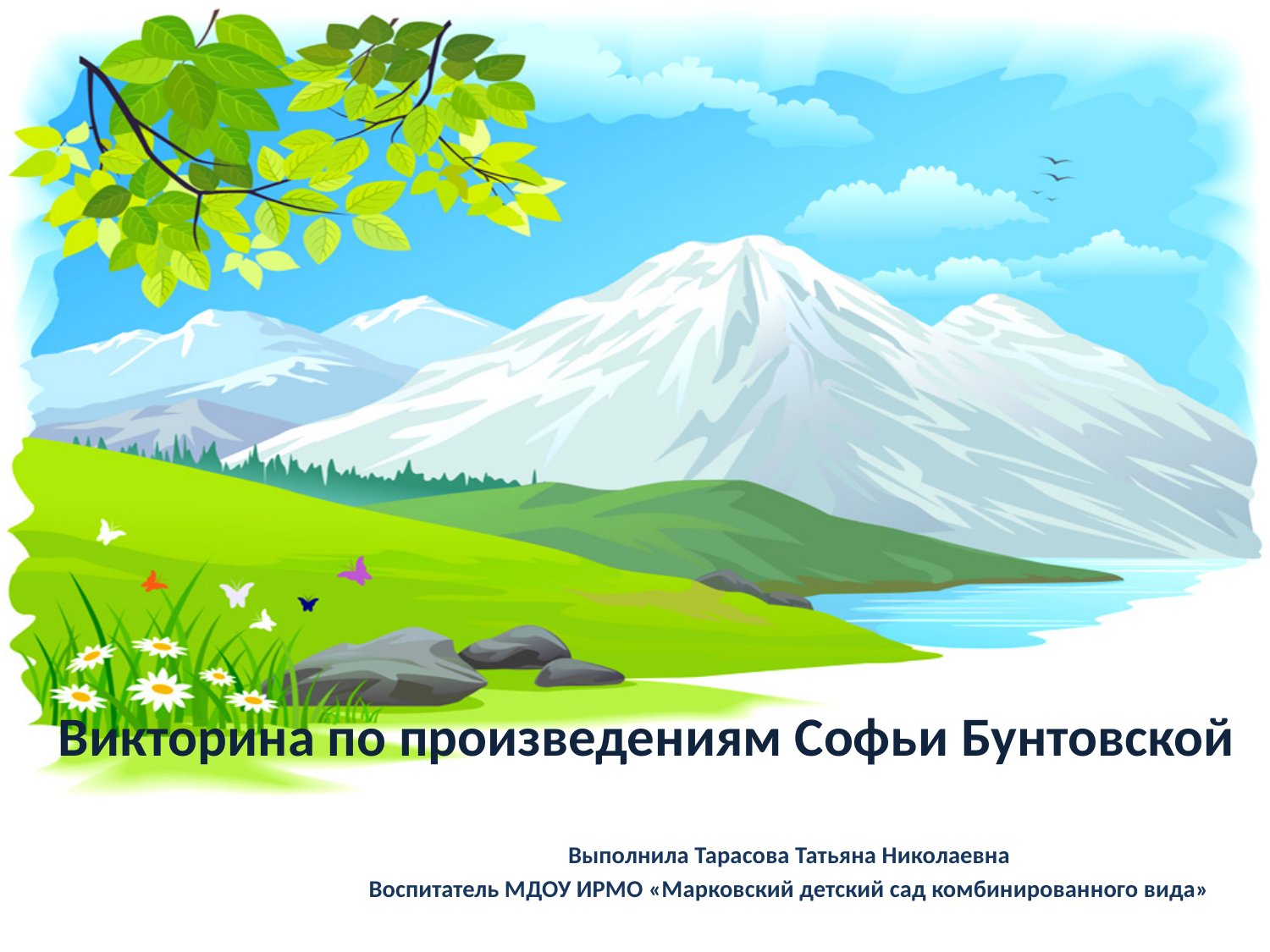

# Викторина по произведениям Софьи Бунтовской
Выполнила Тарасова Татьяна Николаевна
Воспитатель МДОУ ИРМО «Марковский детский сад комбинированного вида»